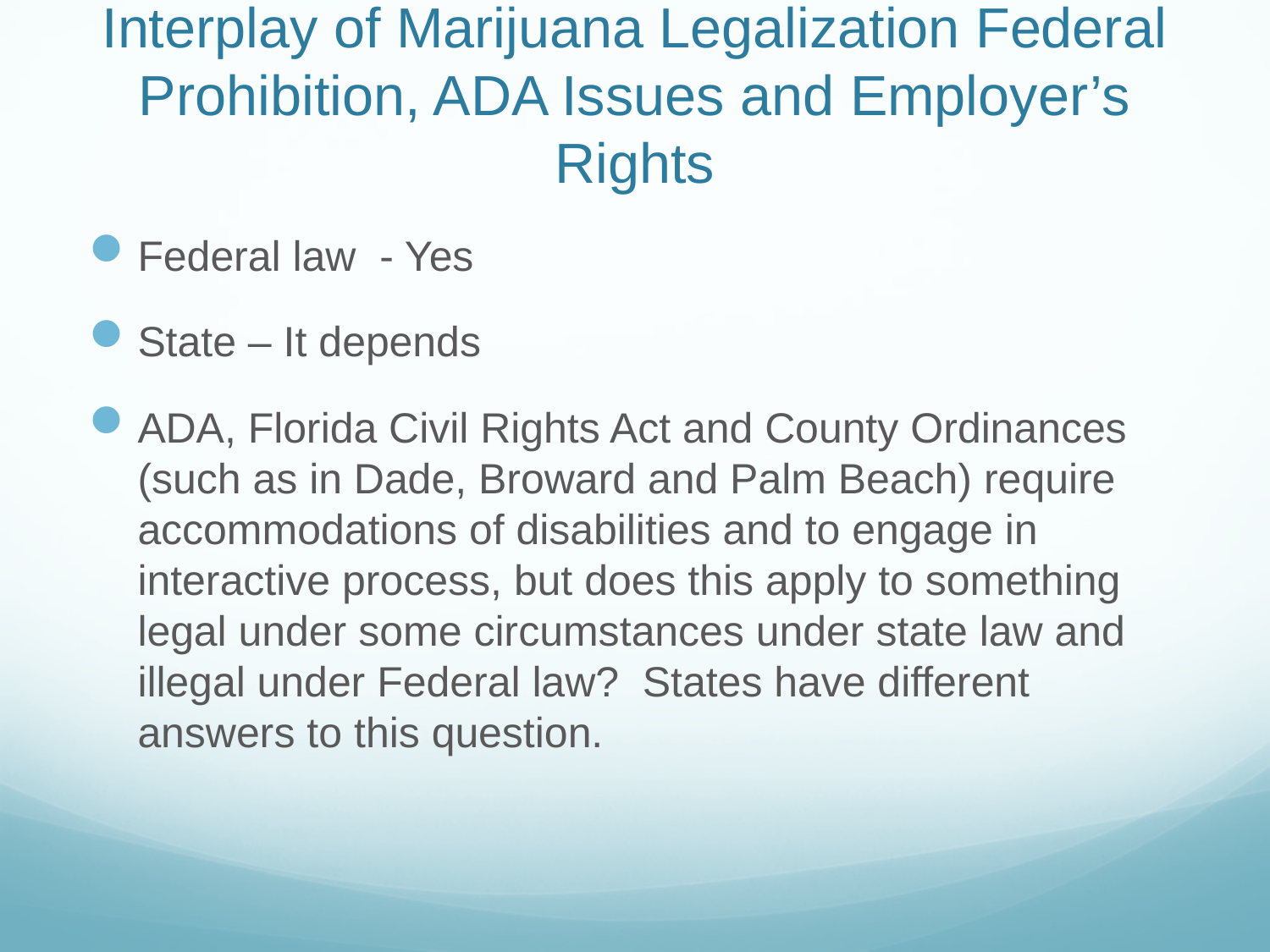

# Interplay of Marijuana Legalization Federal Prohibition, ADA Issues and Employer’s Rights
Federal law  - Yes
State – It depends
ADA, Florida Civil Rights Act and County Ordinances (such as in Dade, Broward and Palm Beach) require accommodations of disabilities and to engage in interactive process, but does this apply to something legal under some circumstances under state law and illegal under Federal law?  States have different answers to this question.